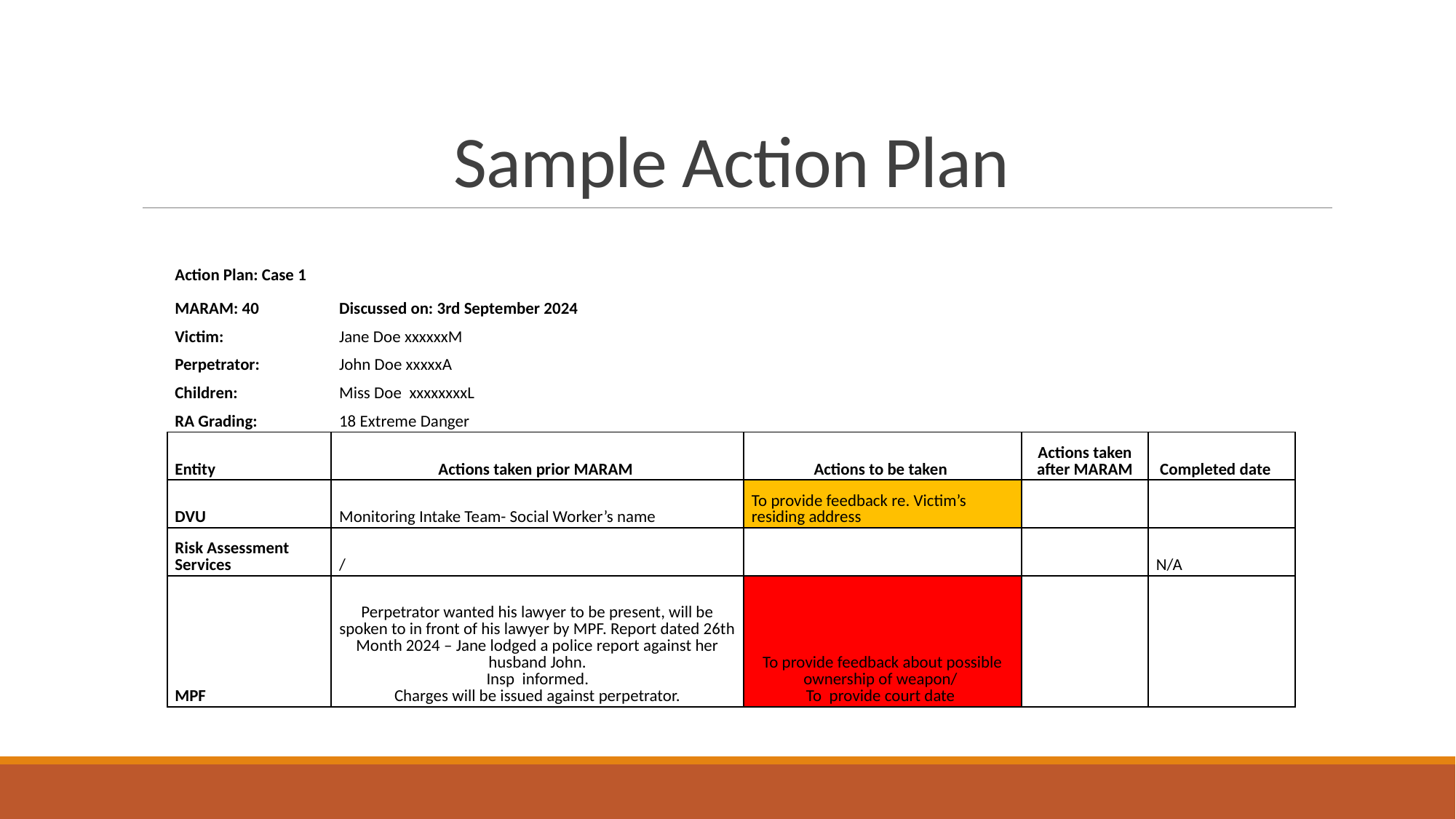

# Sample Action Plan
| Action Plan: Case 1 MARAM: 40 | Discussed on: 3rd September 2024 |  |  |  |
| --- | --- | --- | --- | --- |
| Victim: | Jane Doe xxxxxxM |  |  |  |
| Perpetrator: | John Doe xxxxxA |  |  |  |
| Children: | Miss Doe xxxxxxxxL |  |  |  |
| RA Grading: | 18 Extreme Danger |  |  |  |
| Entity | Actions taken prior MARAM | Actions to be taken | Actions taken after MARAM | Completed date |
| DVU | Monitoring Intake Team- Social Worker’s name | To provide feedback re. Victim’s residing address |  |  |
| Risk Assessment Services | / |  |  | N/A |
| MPF | Perpetrator wanted his lawyer to be present, will be spoken to in front of his lawyer by MPF. Report dated 26th Month 2024 – Jane lodged a police report against her husband John. Insp informed. Charges will be issued against perpetrator. | To provide feedback about possible ownership of weapon/ To provide court date |  |  |